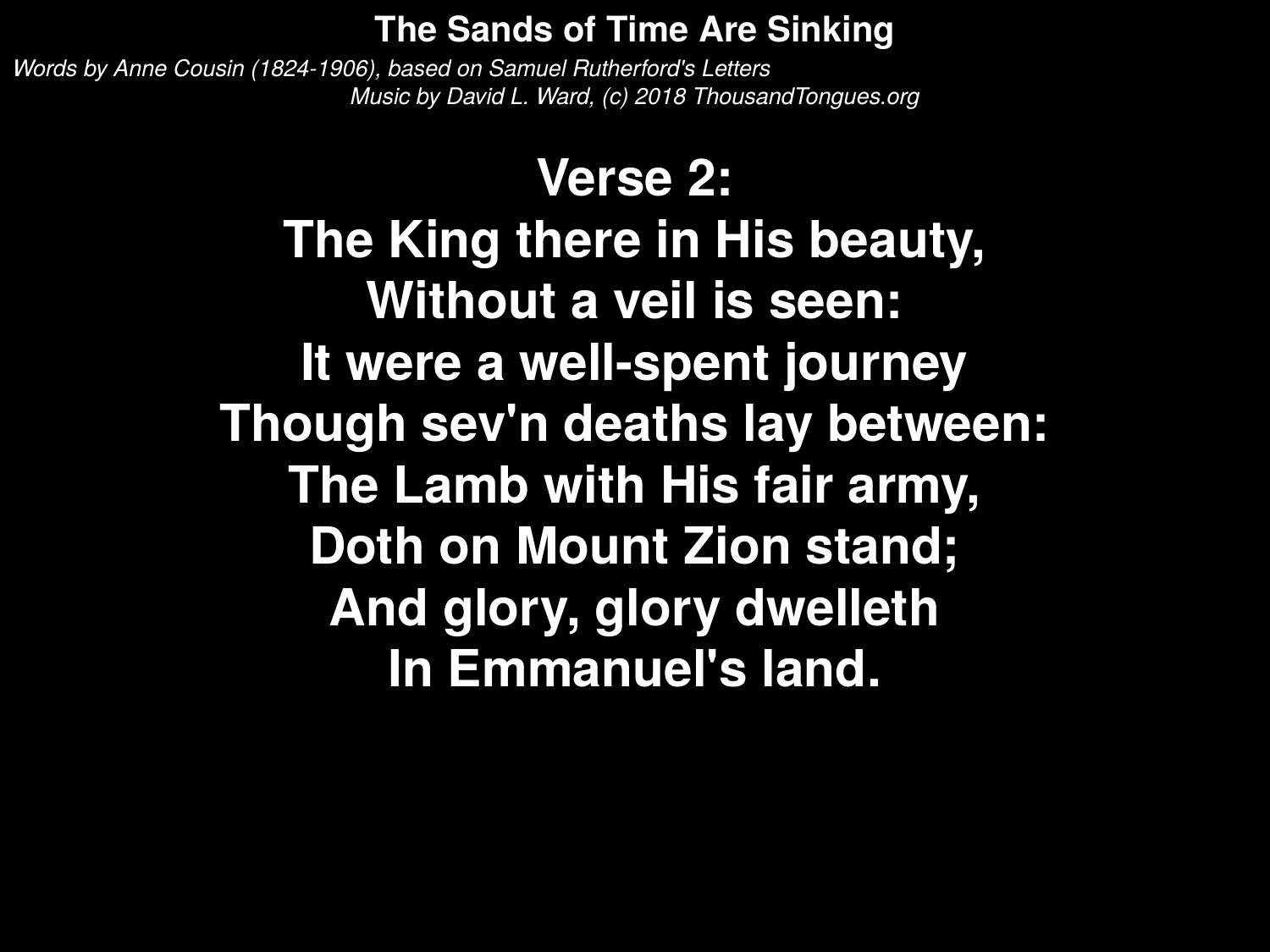

The Sands of Time Are Sinking
Words by Anne Cousin (1824-1906), based on Samuel Rutherford's Letters
Music by David L. Ward, (c) 2018 ThousandTongues.org
Verse 2:
The King there in His beauty,
Without a veil is seen:
It were a well-spent journey
Though sev'n deaths lay between:
The Lamb with His fair army,
Doth on Mount Zion stand;
And glory, glory dwelleth
In Emmanuel's land.